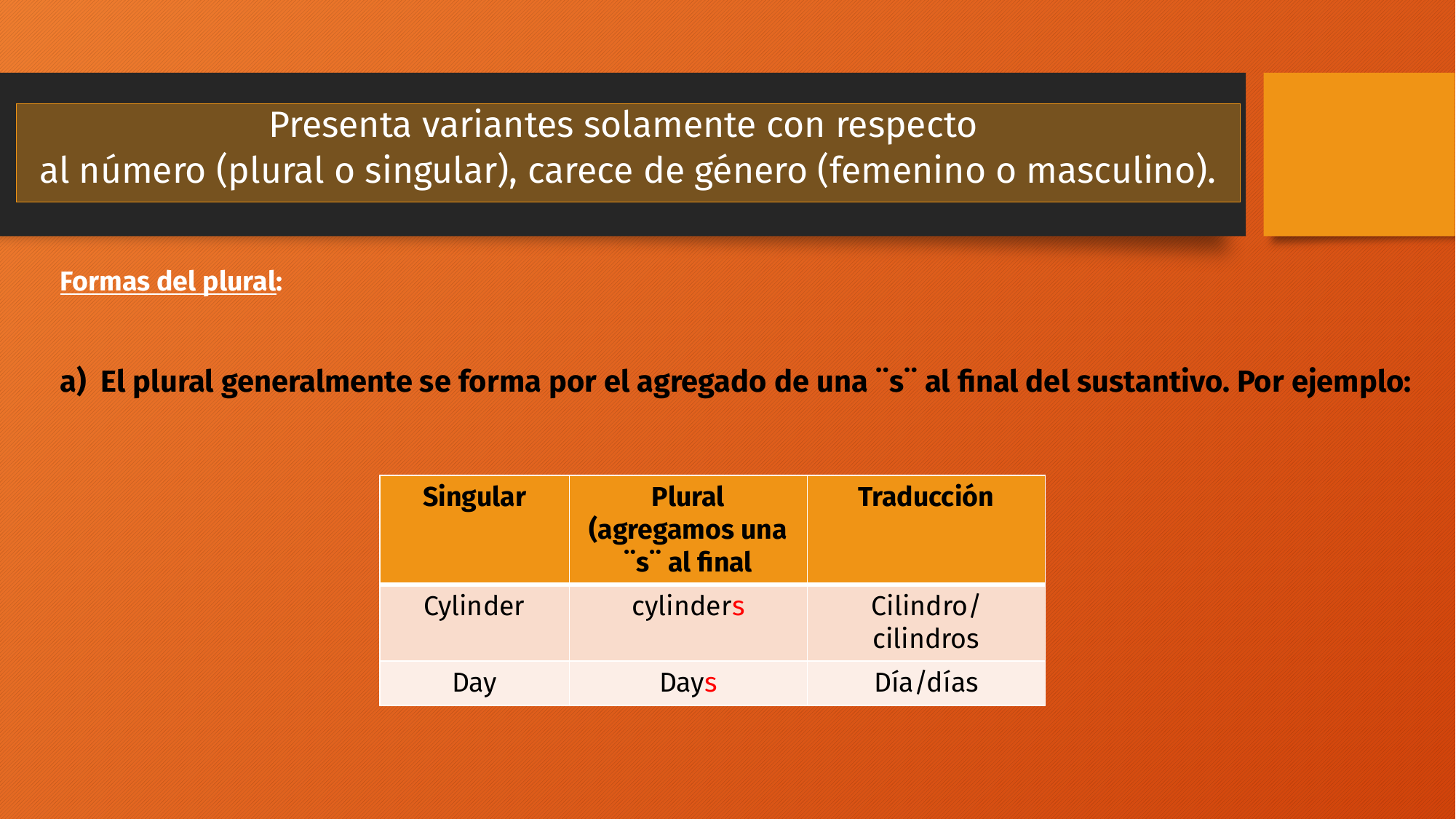

Presenta variantes solamente con respecto
al número (plural o singular), carece de género (femenino o masculino).
Formas del plural:

El plural generalmente se forma por el agregado de una ¨s¨ al final del sustantivo. Por ejemplo:

| Singular | Plural (agregamos una ¨s¨ al final | Traducción |
| --- | --- | --- |
| Cylinder | cylinders | Cilindro/cilindros |
| Day | Days | Día/días |